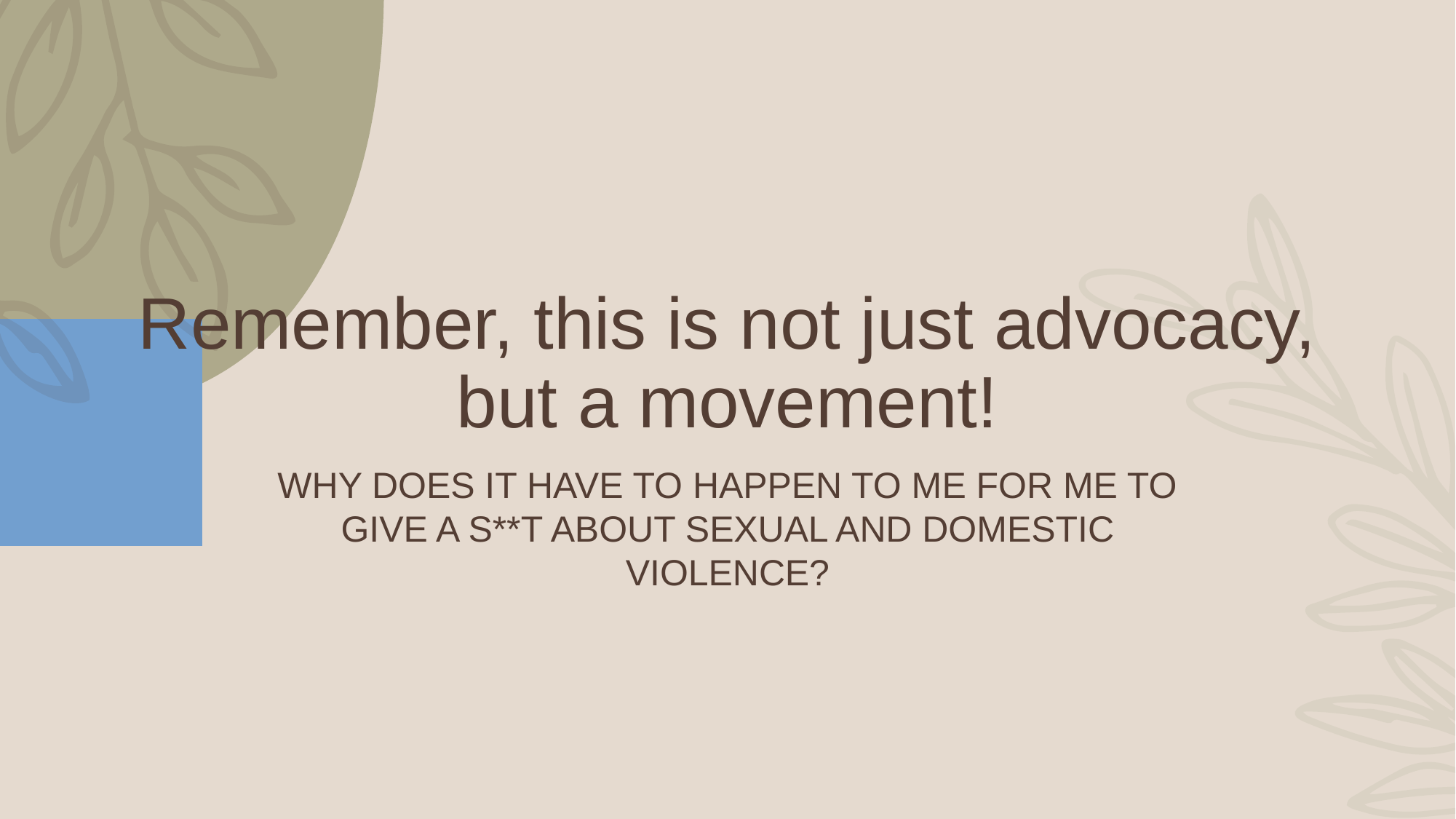

# Remember, this is not just advocacy, but a movement!
Why does it have to happen to me for me to give a S**T about sexual and domestic violence?